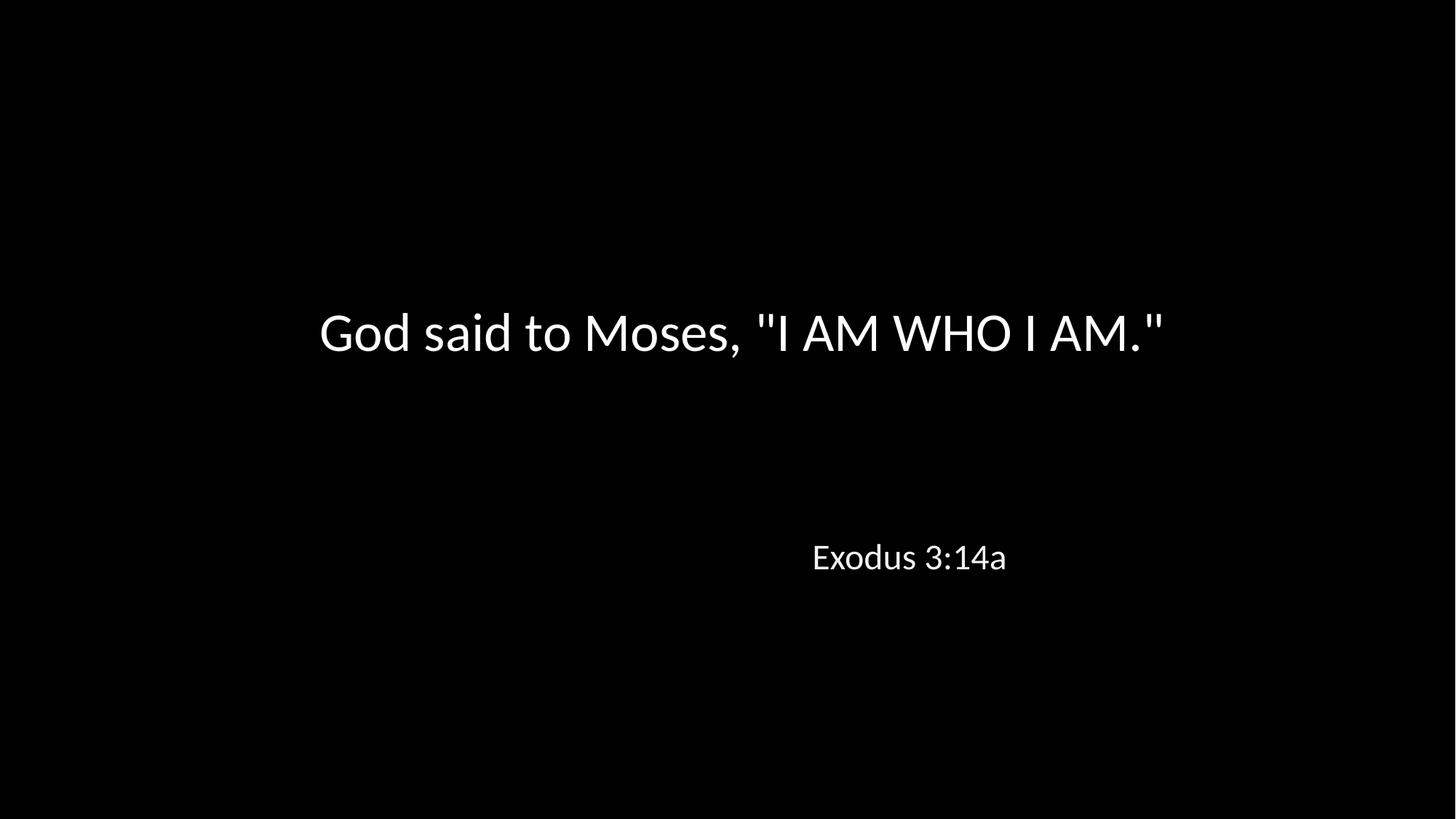

God said to Moses, "I AM WHO I AM."
Exodus 3:14a